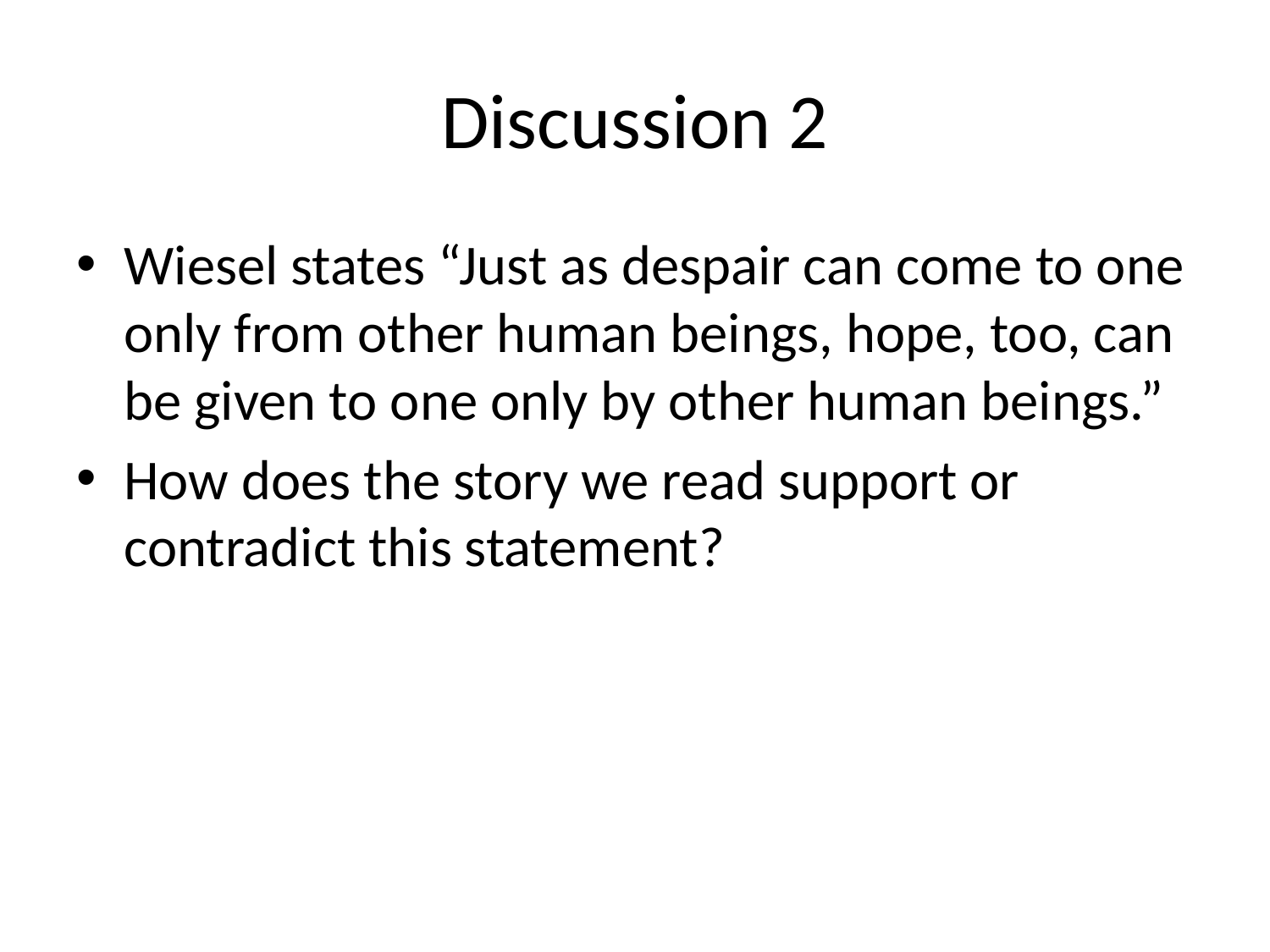

# Discussion 2
Wiesel states “Just as despair can come to one only from other human beings, hope, too, can be given to one only by other human beings.”
How does the story we read support or contradict this statement?